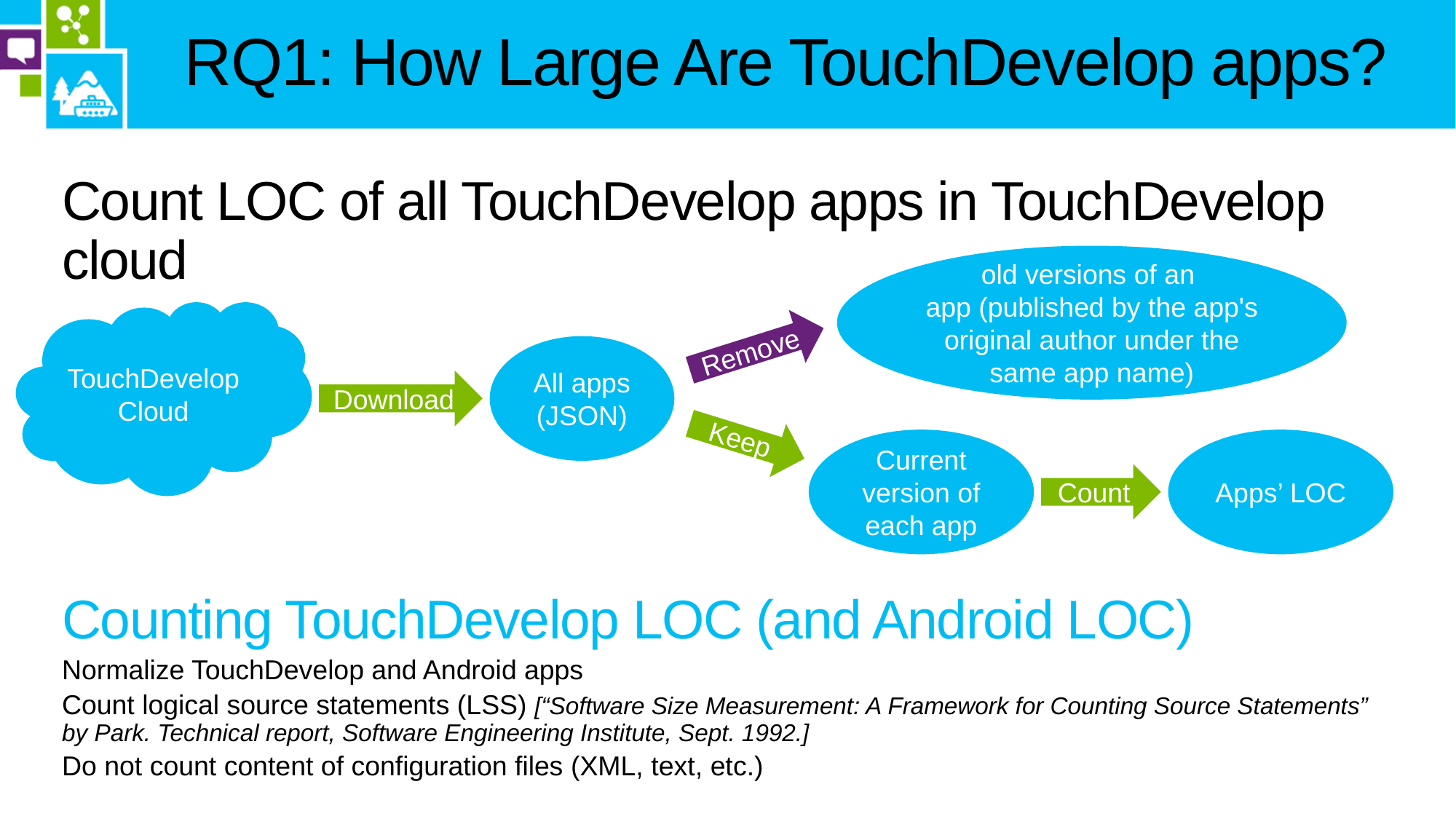

# RQ1: How Large Are TouchDevelop apps?
Count LOC of all TouchDevelop apps in TouchDevelop cloud
old versions of an
app (published by the app's original author under the same app name)
TouchDevelop
Cloud
Remove
All apps
(JSON)
Download
Keep
Current version of each app
Apps’ LOC
Count
Counting TouchDevelop LOC (and Android LOC)
Normalize TouchDevelop and Android apps
Count logical source statements (LSS) [“Software Size Measurement: A Framework for Counting Source Statements” by Park. Technical report, Software Engineering Institute, Sept. 1992.]
Do not count content of configuration files (XML, text, etc.)